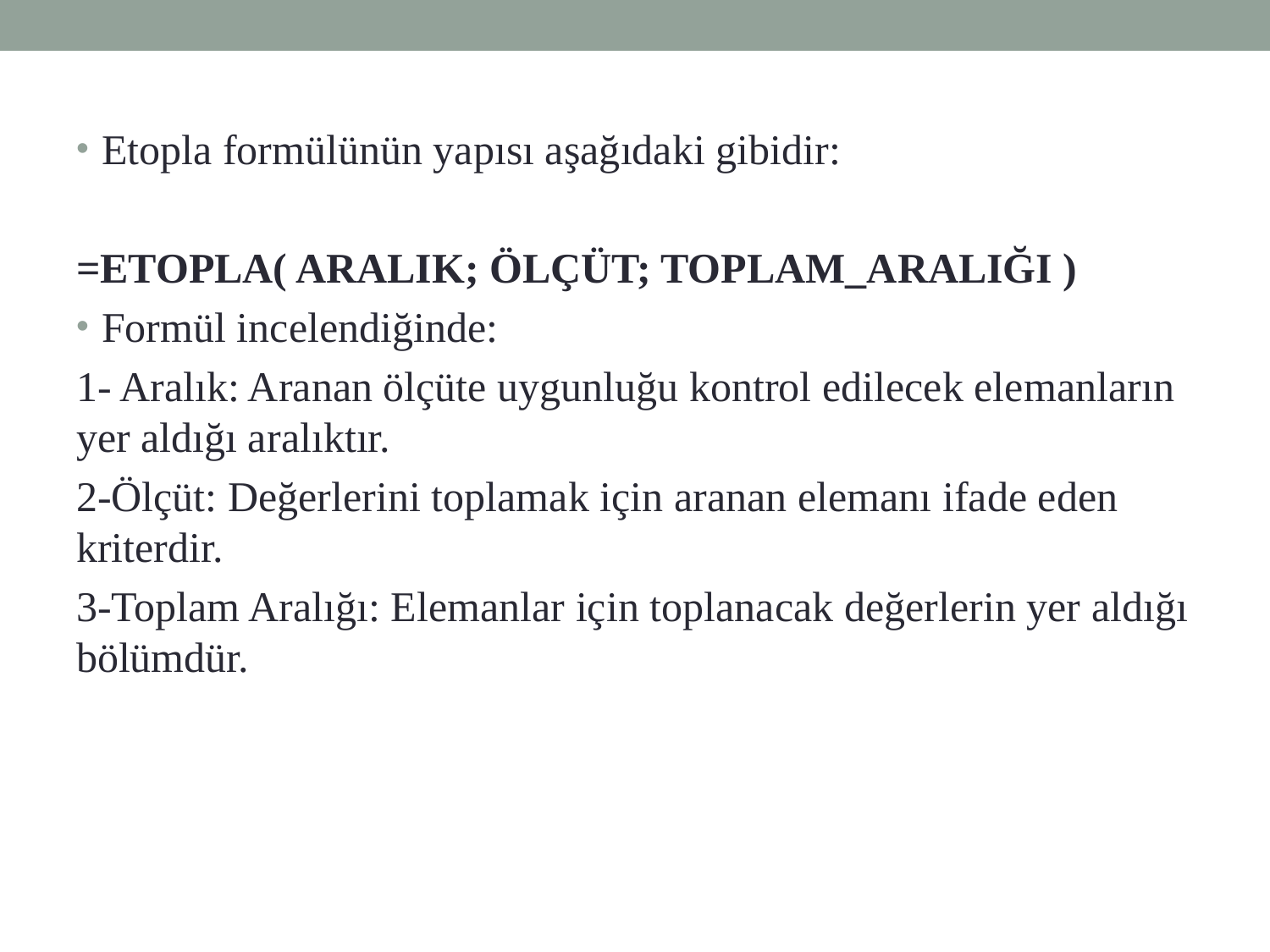

Etopla formülünün yapısı aşağıdaki gibidir:

=ETOPLA( ARALIK; ÖLÇÜT; TOPLAM_ARALIĞI )
Formül incelendiğinde:
1- Aralık: Aranan ölçüte uygunluğu kontrol edilecek elemanların yer aldığı aralıktır.
2-Ölçüt: Değerlerini toplamak için aranan elemanı ifade eden kriterdir.
3-Toplam Aralığı: Elemanlar için toplanacak değerlerin yer aldığı bölümdür.